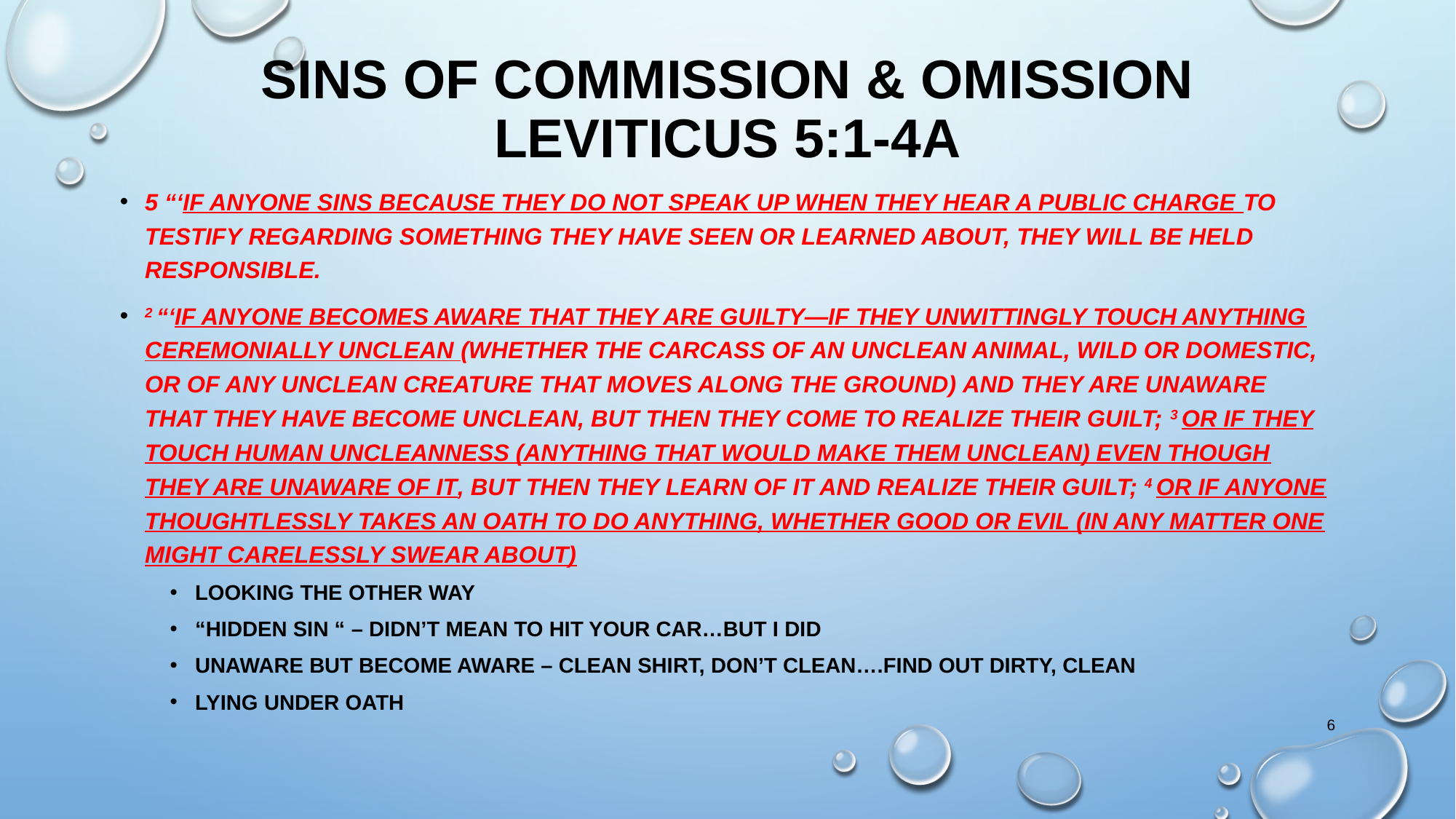

# sins of commission & omission Leviticus 5:1-4a
5 “‘If anyone sins because they do not speak up when they hear a public charge to testify regarding something they have seen or learned about, they will be held responsible.
2 “‘If anyone becomes aware that they are guilty—if they unwittingly touch anything ceremonially unclean (whether the carcass of an unclean animal, wild or domestic, or of any unclean creature that moves along the ground) and they are unaware that they have become unclean, but then they come to realize their guilt; 3 or if they touch human uncleanness (anything that would make them unclean) even though they are unaware of it, but then they learn of it and realize their guilt; 4 or if anyone thoughtlessly takes an oath to do anything, whether good or evil (in any matter one might carelessly swear about)
Looking the other way
“Hidden sin “ – didn’t mean to hit your car…but I did
Unaware but become aware – clean shirt, don’t clean….find out dirty, clean
Lying under oath
6